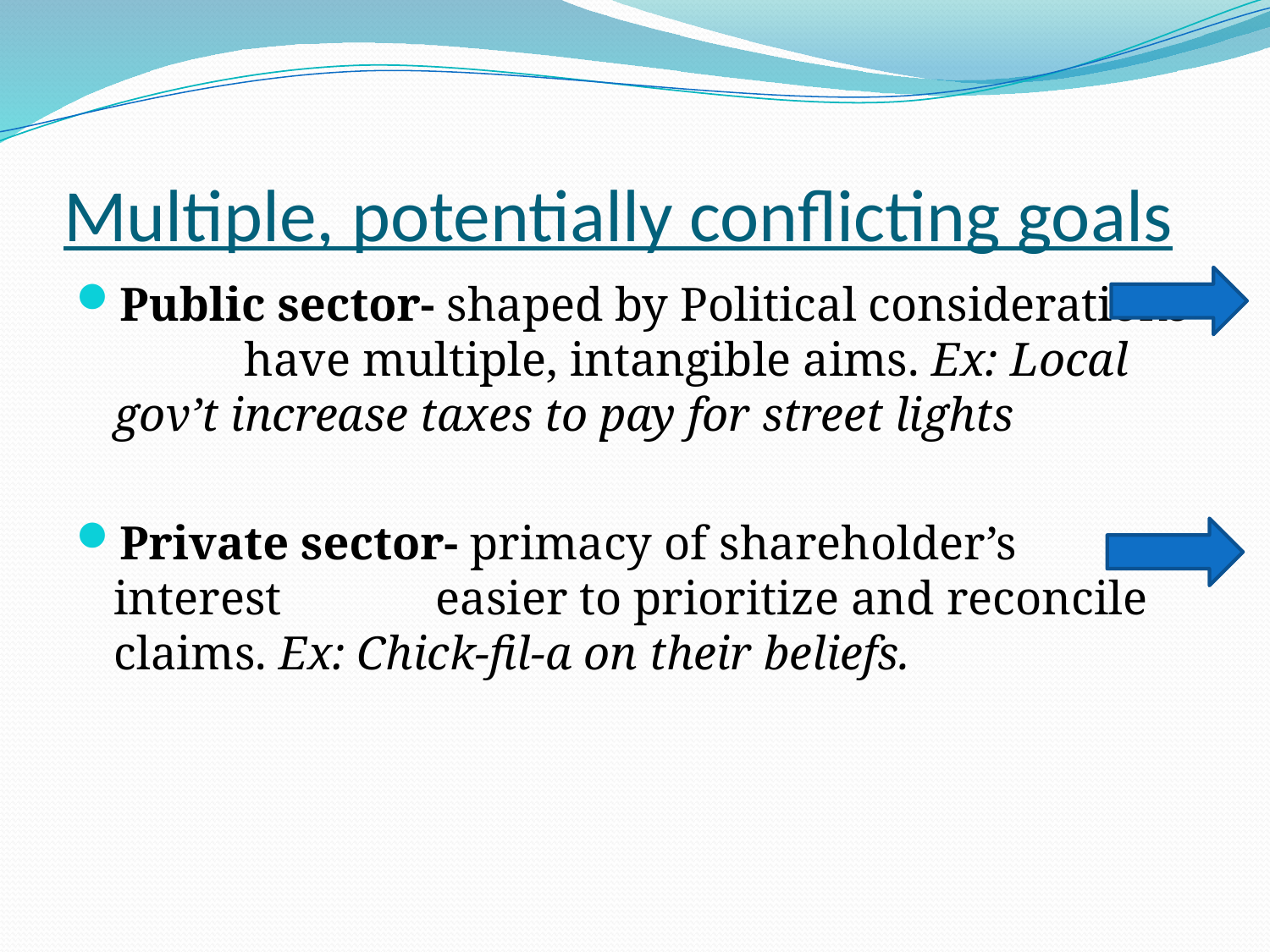

# Multiple, potentially conflicting goals

Public sector- shaped by Political considerations            have multiple, intangible aims. Ex: Local gov’t increase taxes to pay for street lights

Private sector- primacy of shareholder’s interest             easier to prioritize and reconcile claims. Ex: Chick-fil-a on their beliefs.